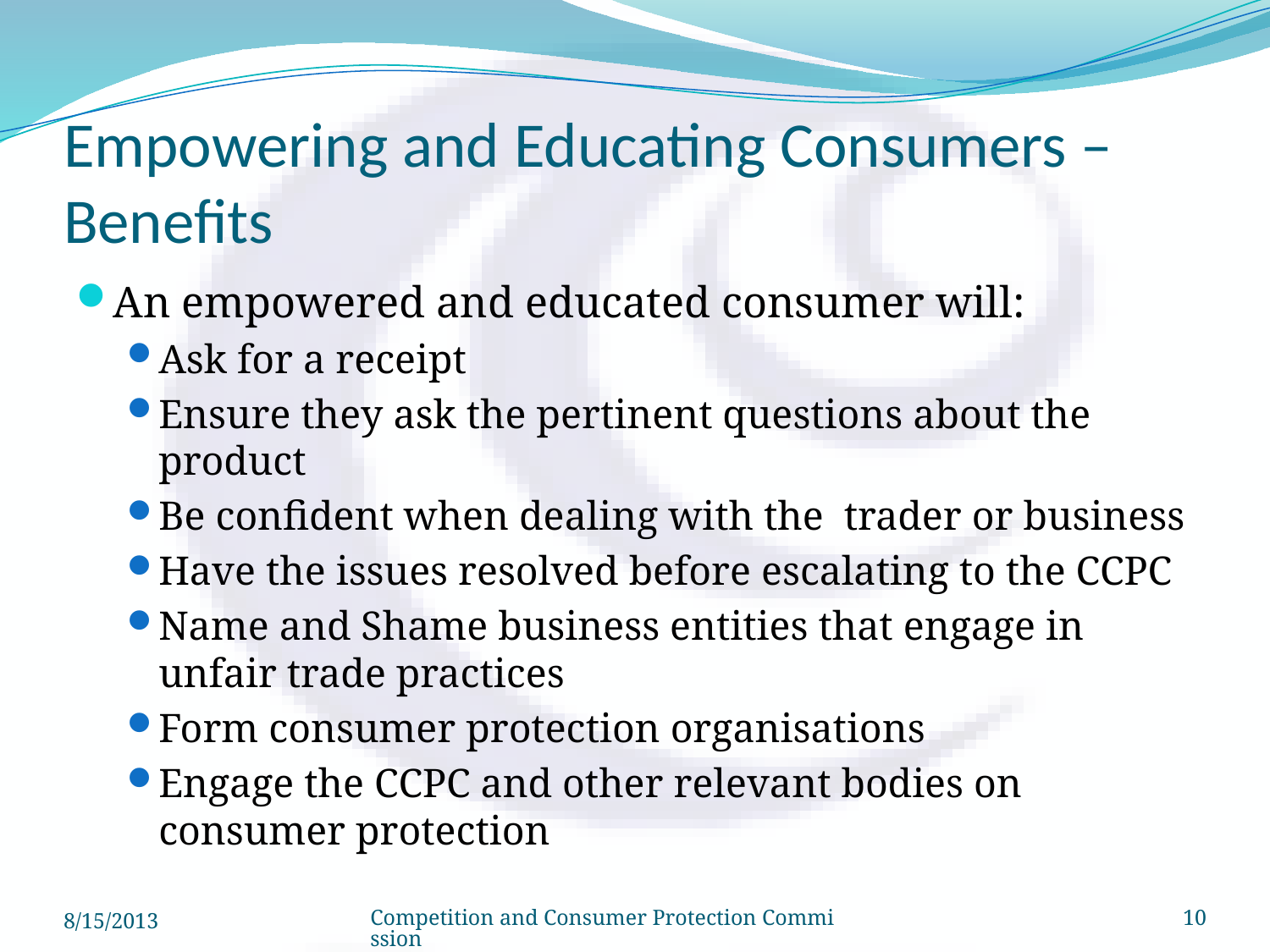

# Empowering and Educating Consumers – Benefits
An empowered and educated consumer will:
Ask for a receipt
Ensure they ask the pertinent questions about the product
Be confident when dealing with the  trader or business
Have the issues resolved before escalating to the CCPC
Name and Shame business entities that engage in unfair trade practices
Form consumer protection organisations
Engage the CCPC and other relevant bodies on consumer protection

8/15/2013
Competition and Consumer Protection Commission
10